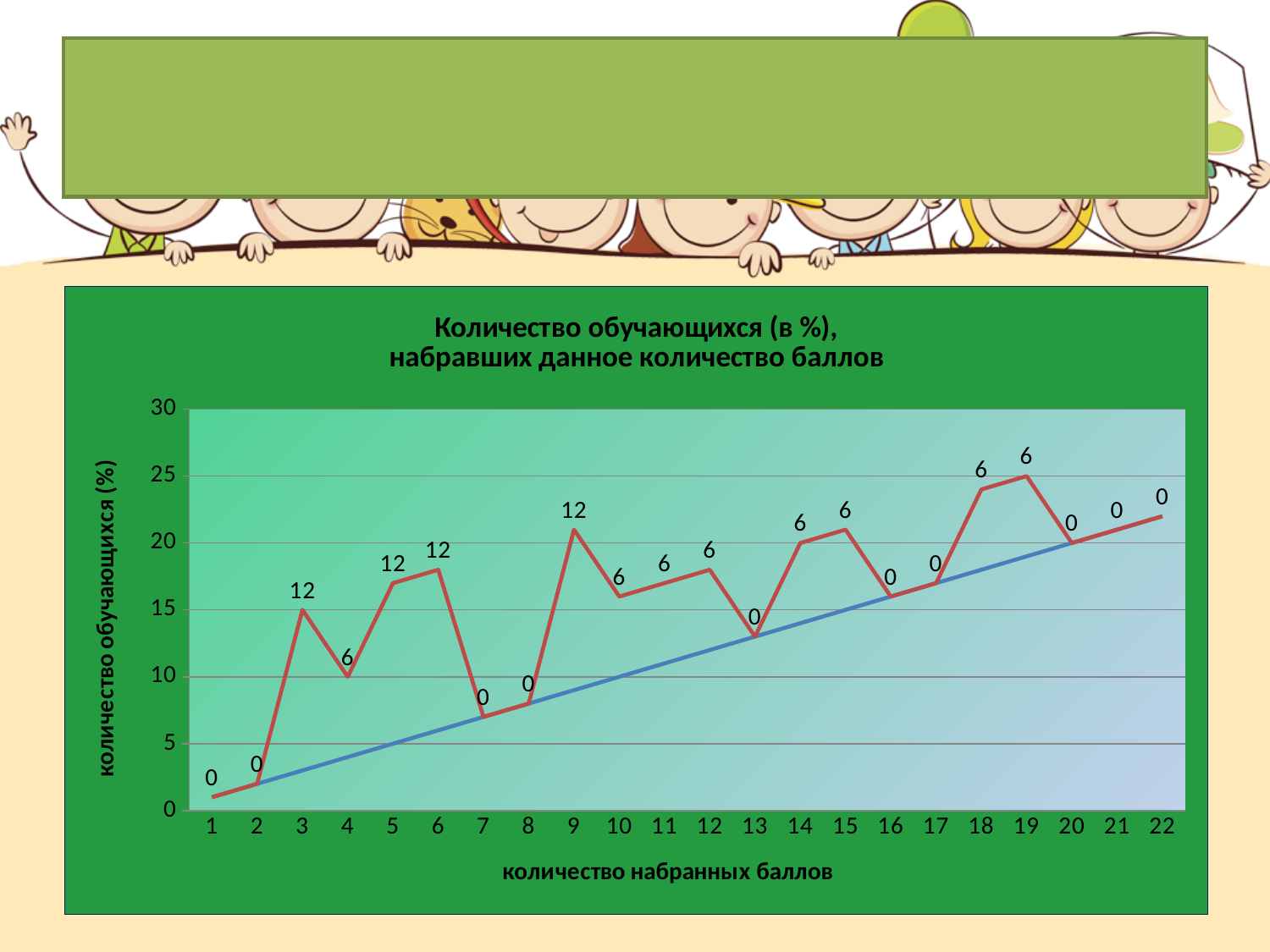

# Комплексная контрольная работа

### Chart: Количество обучающихся (в %),
набравших данное количество баллов

| Category |  |  |
|---|---|---|